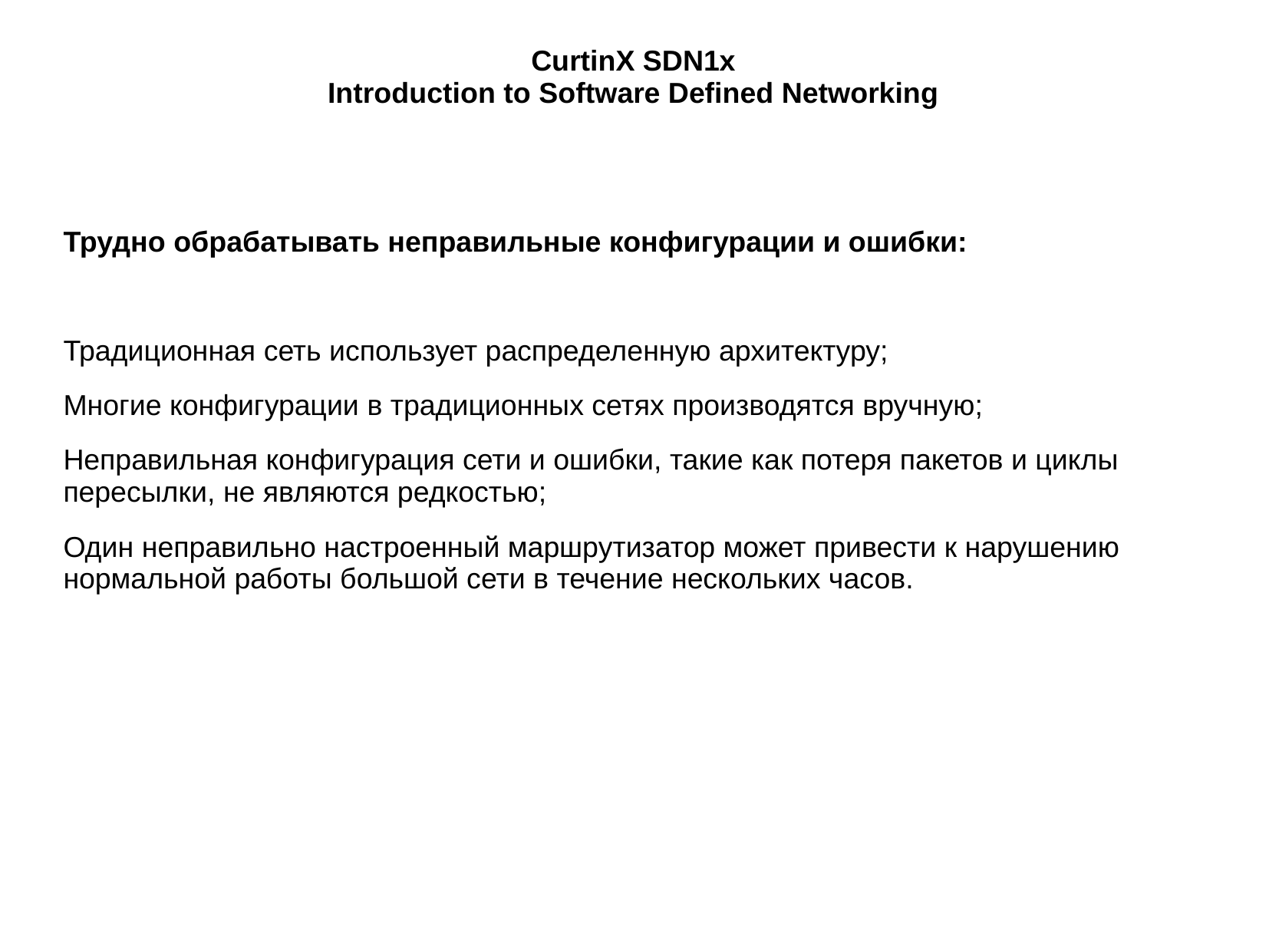

# CurtinX SDN1x Introduction to Software Defined Networking

Трудно обрабатывать неправильные конфигурации и ошибки:

Традиционная сеть использует распределенную архитектуру;
Многие конфигурации в традиционных сетях производятся вручную;
Неправильная конфигурация сети и ошибки, такие как потеря пакетов и циклы пересылки, не являются редкостью;
Один неправильно настроенный маршрутизатор может привести к нарушению нормальной работы большой сети в течение нескольких часов.
Проблема с традиционными сетями при управлении трафиком современной сети передачи данных заключается в том, что они имеют следующие проблемы: трудно и сложно управлять современными сетями передачи данных с помощью обычных сетей в обычных сетях нет места для инноваций развертывание новых сетевых функций очень дорого трудно обрабатывать неправильные конфигурации и ошибки